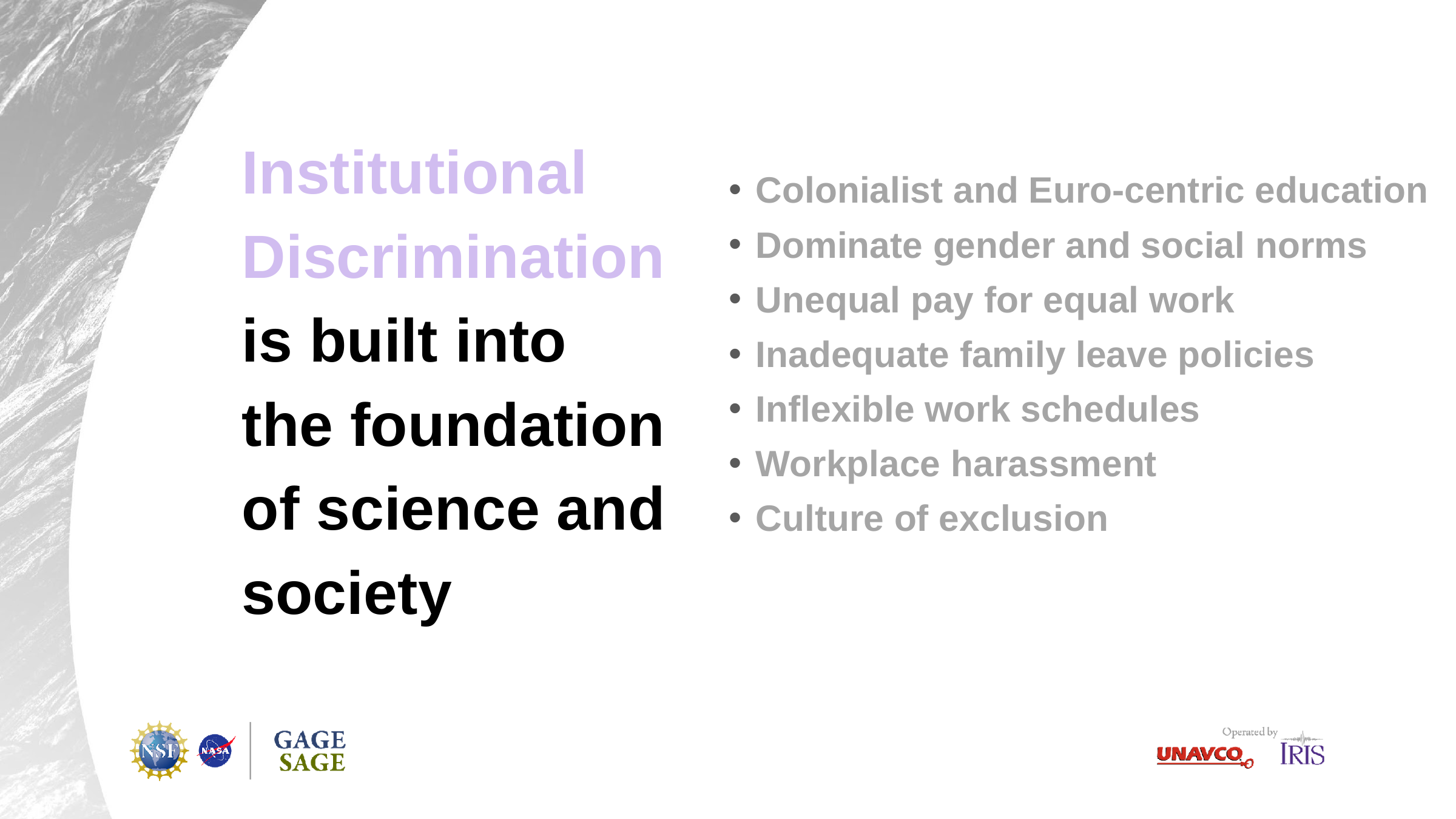

# Institutional Discrimination is built into the foundation of science and society
Colonialist and Euro-centric education
Dominate gender and social norms
Unequal pay for equal work
Inadequate family leave policies
Inflexible work schedules
Workplace harassment
Culture of exclusion